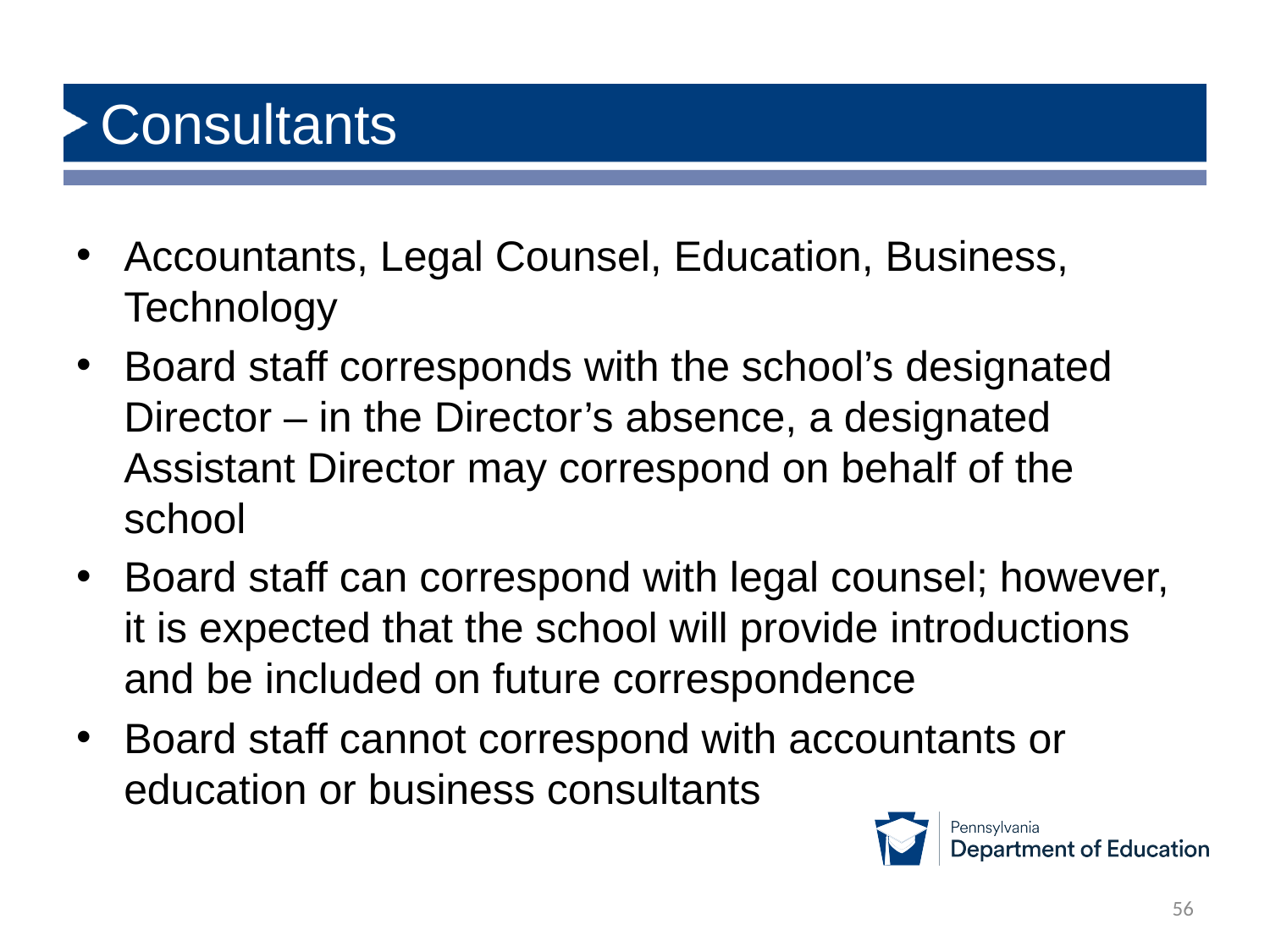

# Consultants
Accountants, Legal Counsel, Education, Business, Technology
Board staff corresponds with the school’s designated Director – in the Director’s absence, a designated Assistant Director may correspond on behalf of the school
Board staff can correspond with legal counsel; however, it is expected that the school will provide introductions and be included on future correspondence
Board staff cannot correspond with accountants or education or business consultants
56